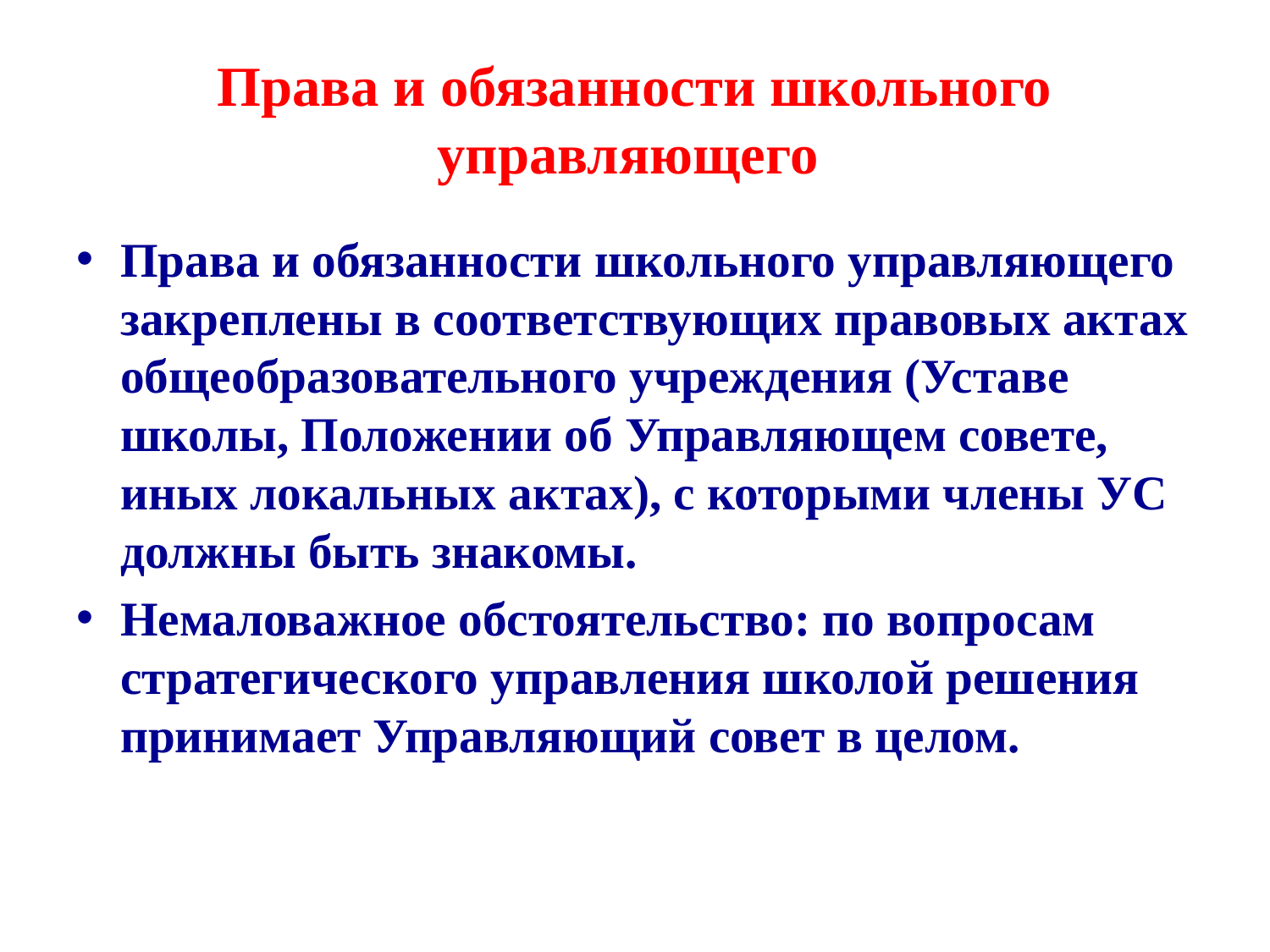

# Права и обязанности школьного управляющего
Права и обязанности школьного управляющего закреплены в соответствующих правовых актах общеобразовательного учреждения (Уставе школы, Положении об Управляющем совете, иных локальных актах), с которыми члены УС должны быть знакомы.
Немаловажное обстоятельство: по вопросам стратегического управления школой решения принимает Управляющий совет в целом.